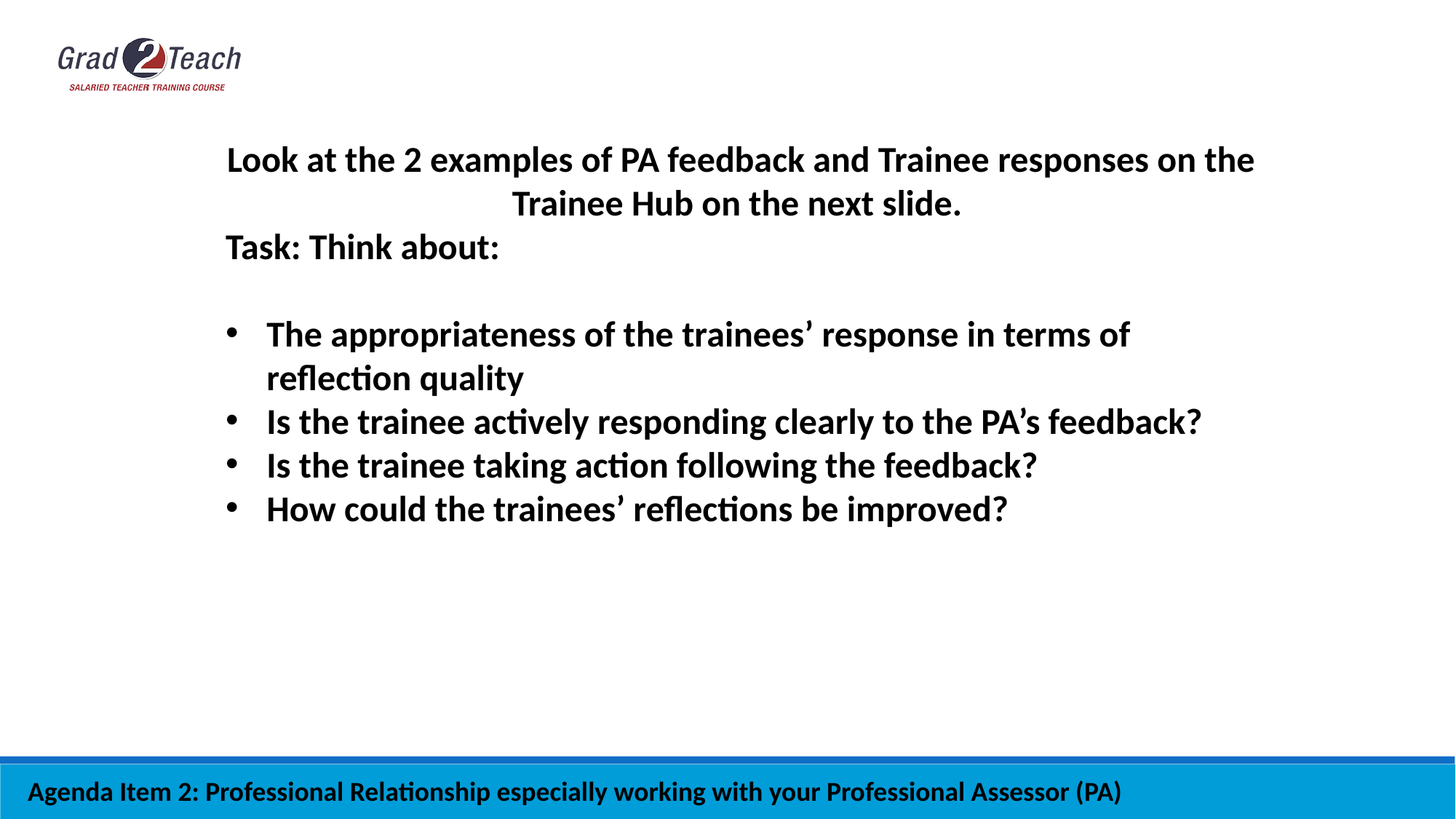

Look at the 2 examples of PA feedback and Trainee responses on the Trainee Hub on the next slide.
Task: Think about:

The appropriateness of the trainees’ response in terms of reflection quality
Is the trainee actively responding clearly to the PA’s feedback?
Is the trainee taking action following the feedback?
How could the trainees’ reflections be improved?
Agenda Item 2: Professional Relationship especially working with your Professional Assessor (PA)